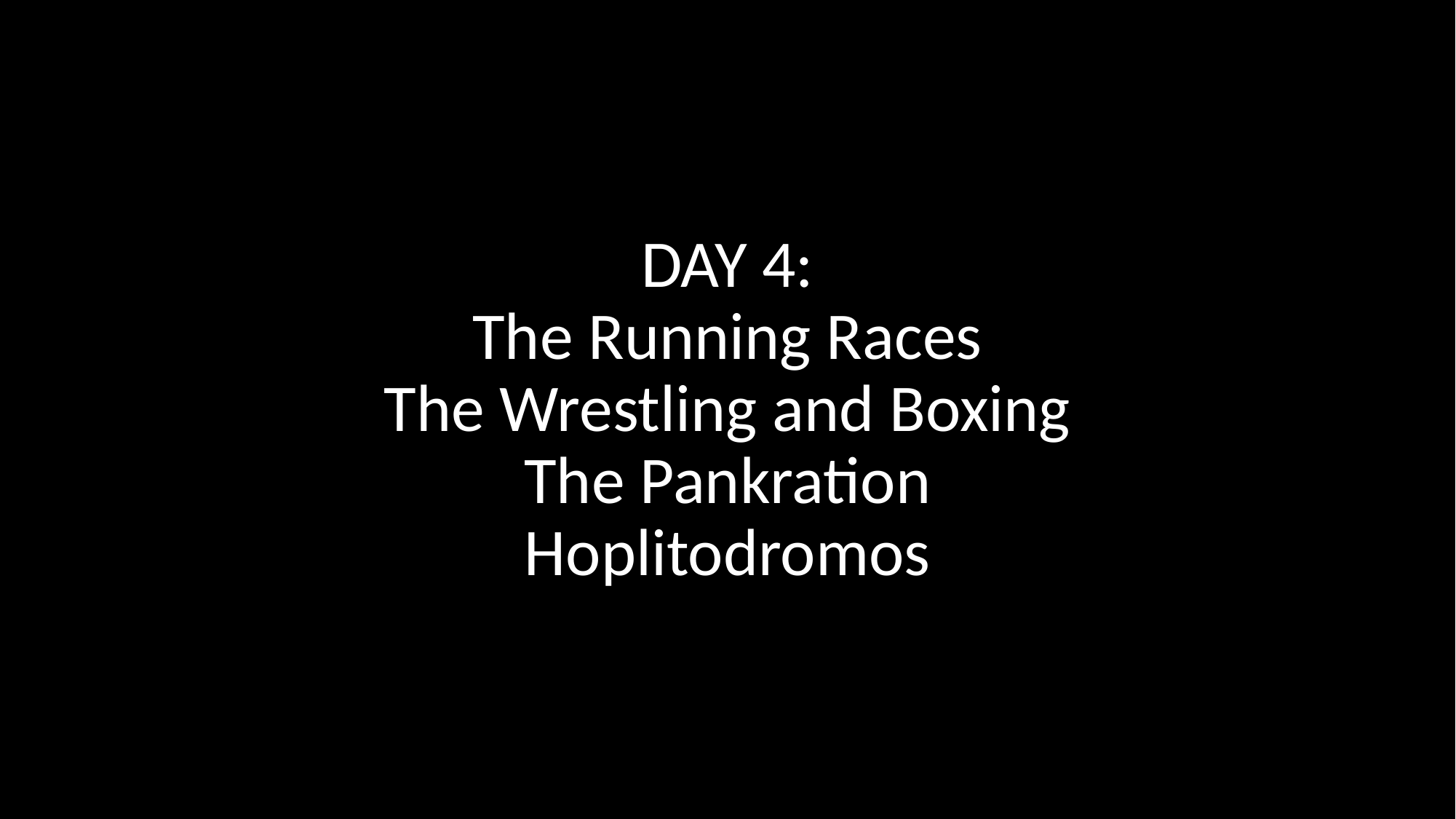

# DAY 4: The Running Races The Wrestling and Boxing The Pankration Hoplitodromos